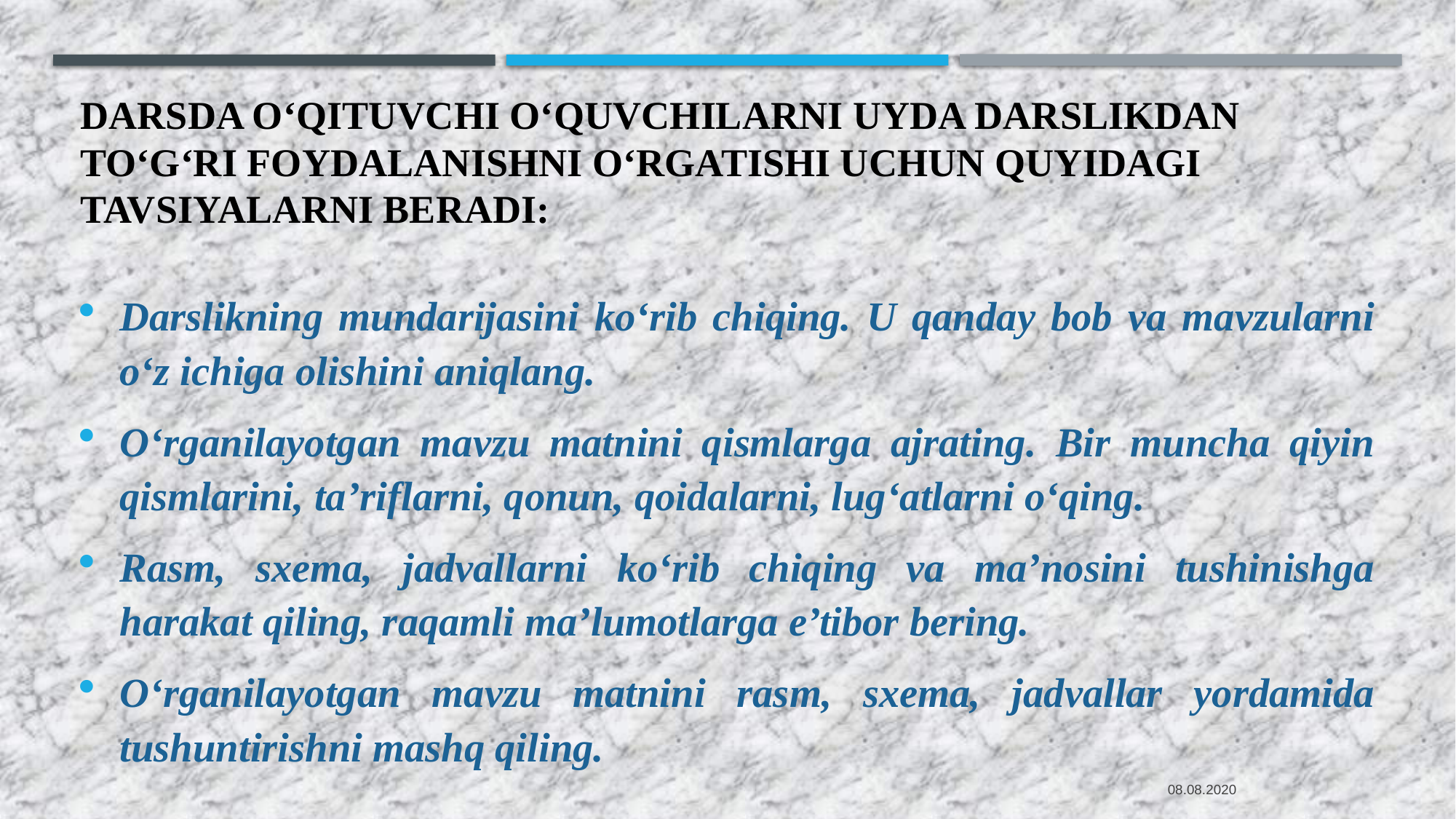

# Darsda o‘qituvchi o‘quvchilarni uyda darslikdan to‘g‘ri foydalanishni o‘rgatishi uchun quyidagi tavsiyalarni beradi:
Darslikning mundarijasini ko‘rib chiqing. U qanday bob va mavzularni o‘z ichiga olishini aniqlang.
O‘rganilayotgan mavzu matnini qismlarga ajrating. Bir muncha qiyin qismlarini, ta’riflarni, qonun, qoidalarni, lug‘atlarni o‘qing.
Rasm, sxema, jadvallarni ko‘rib chiqing va ma’nosini tushinishga harakat qiling, raqamli ma’lumotlarga e’tibor bering.
O‘rganilayotgan mavzu matnini rasm, sxema, jadvallar yordamida tushuntirishni mashq qiling.

08.08.2020